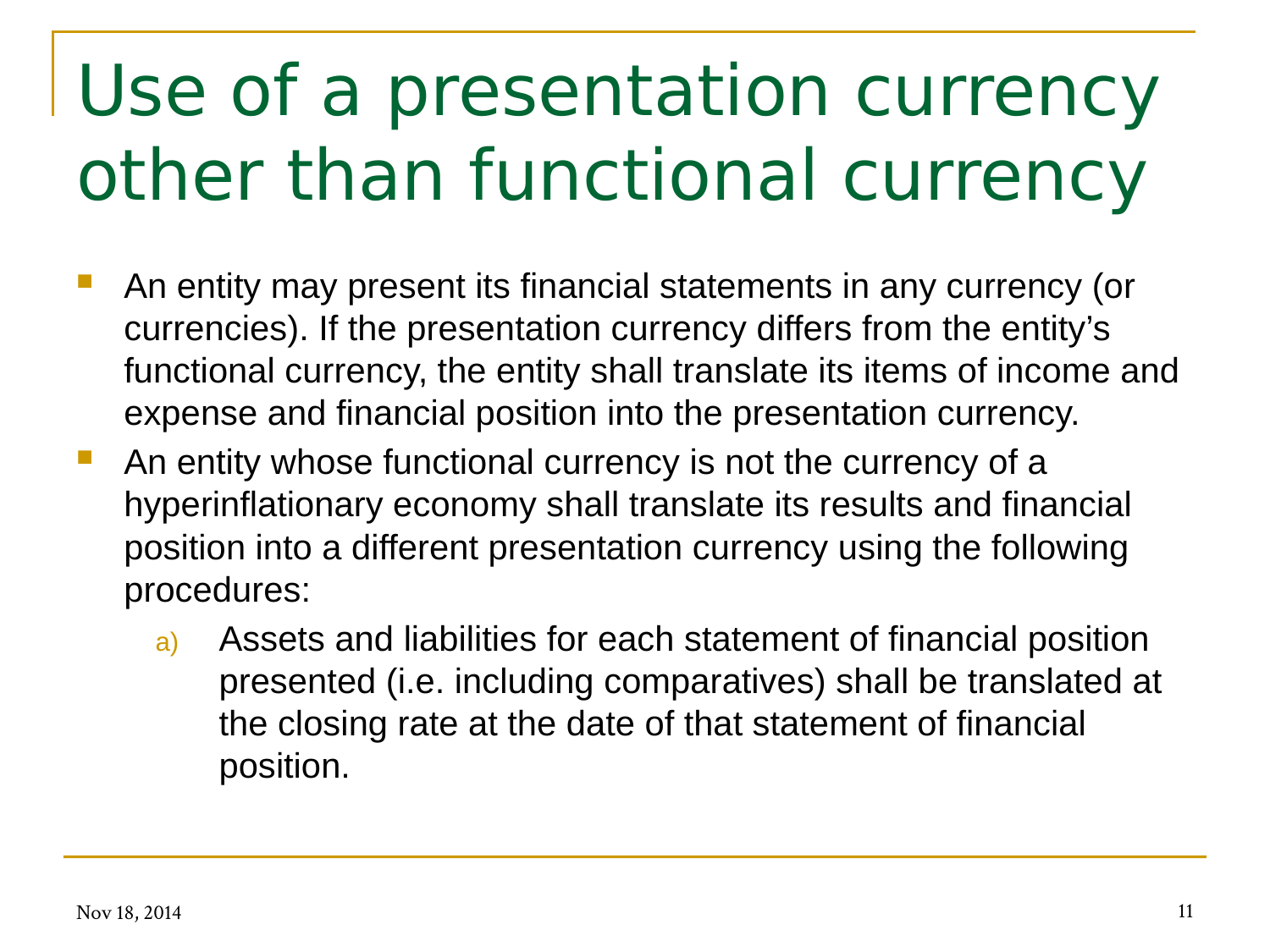

# Use of a presentation currency other than functional currency

An entity may present its financial statements in any currency (or currencies). If the presentation currency differs from the entity’s functional currency, the entity shall translate its items of income and expense and financial position into the presentation currency.
An entity whose functional currency is not the currency of a hyperinflationary economy shall translate its results and financial position into a different presentation currency using the following procedures:
Assets and liabilities for each statement of financial position presented (i.e. including comparatives) shall be translated at the closing rate at the date of that statement of financial position.

Nov 18, 2014
11